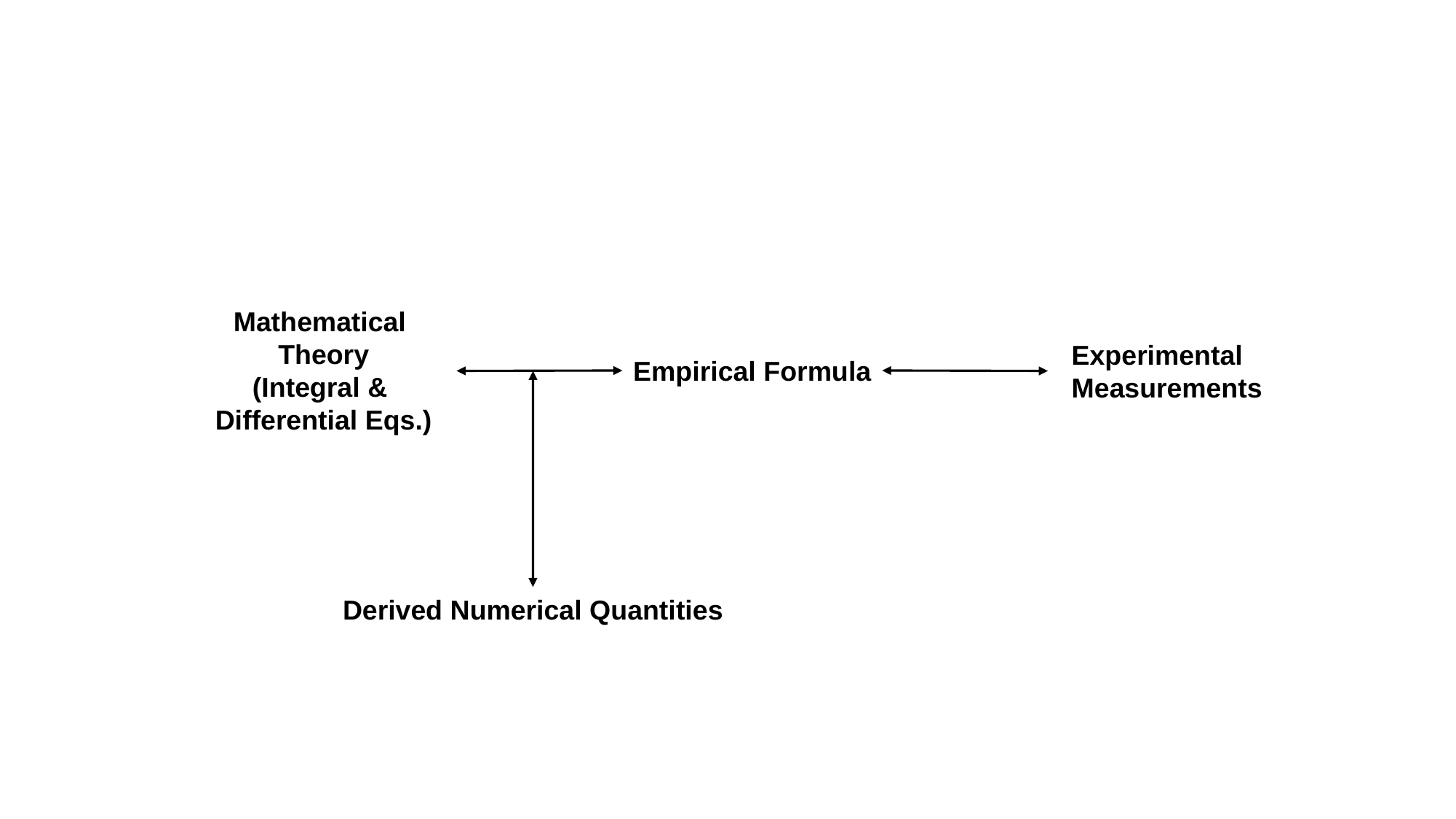

Mathematical
Theory
(Integral &
Differential Eqs.)
Experimental
Measurements
Empirical Formula
Derived Numerical Quantities